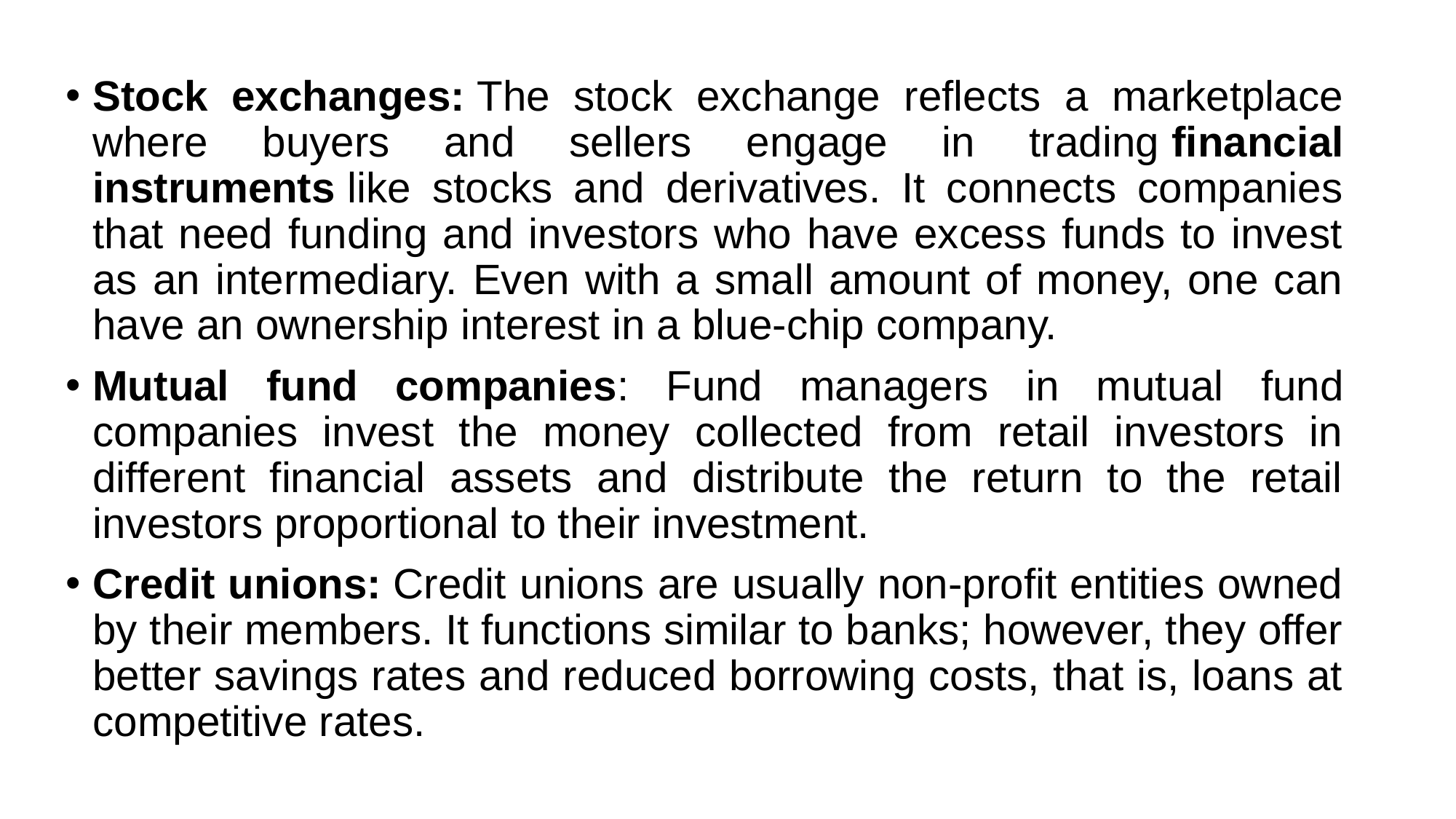

Stock exchanges: The stock exchange reflects a marketplace where buyers and sellers engage in trading financial instruments like stocks and derivatives. It connects companies that need funding and investors who have excess funds to invest as an intermediary. Even with a small amount of money, one can have an ownership interest in a blue-chip company.
Mutual fund companies: Fund managers in mutual fund companies invest the money collected from retail investors in different financial assets and distribute the return to the retail investors proportional to their investment.
Credit unions: Credit unions are usually non-profit entities owned by their members. It functions similar to banks; however, they offer better savings rates and reduced borrowing costs, that is, loans at competitive rates.